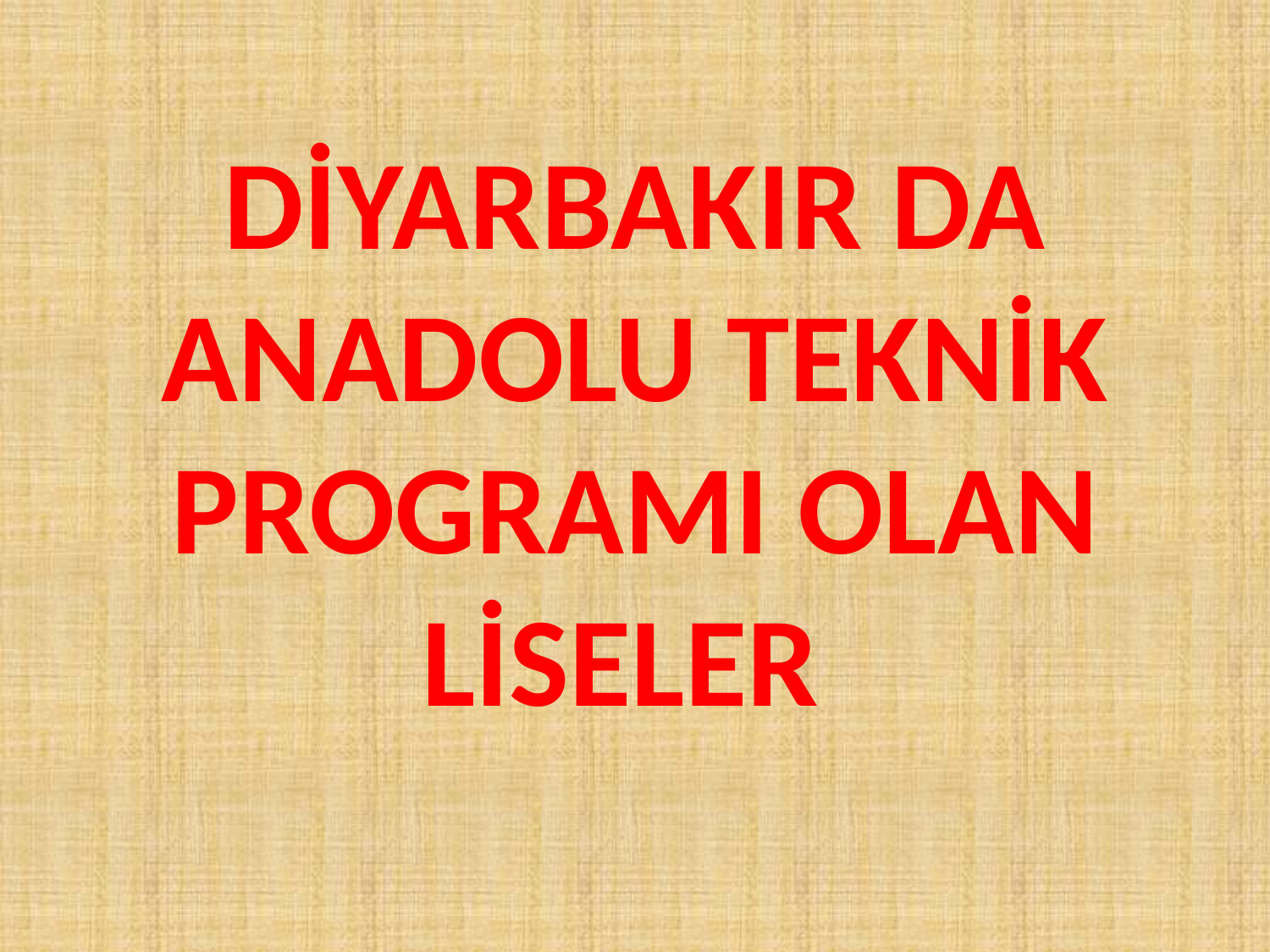

DİYARBAKIR DA ANADOLU TEKNİK PROGRAMI OLAN LİSELER